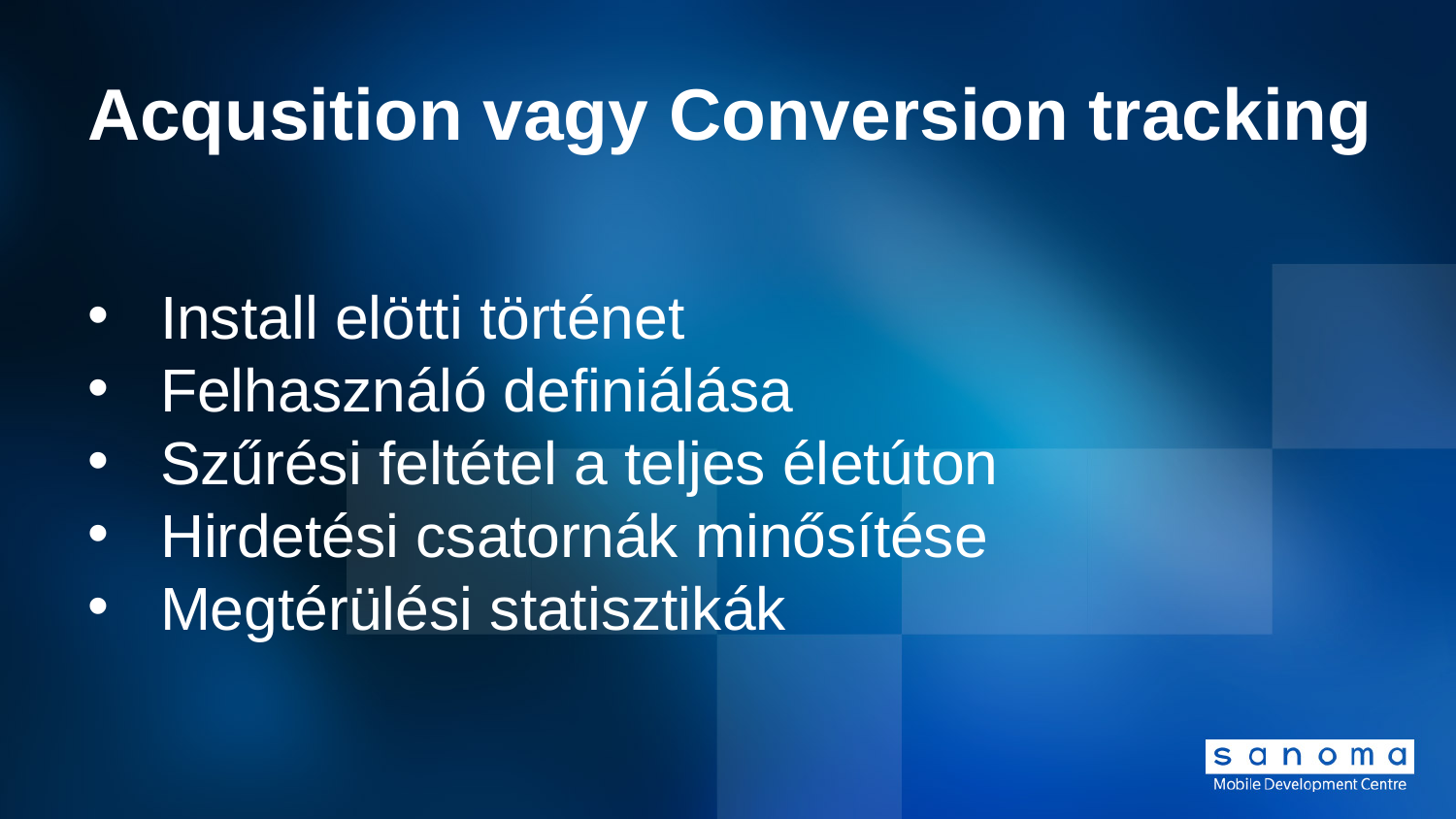

# Acqusition vagy Conversion tracking

Install elötti történet
Felhasználó definiálása
Szűrési feltétel a teljes életúton
Hirdetési csatornák minősítése
Megtérülési statisztikák